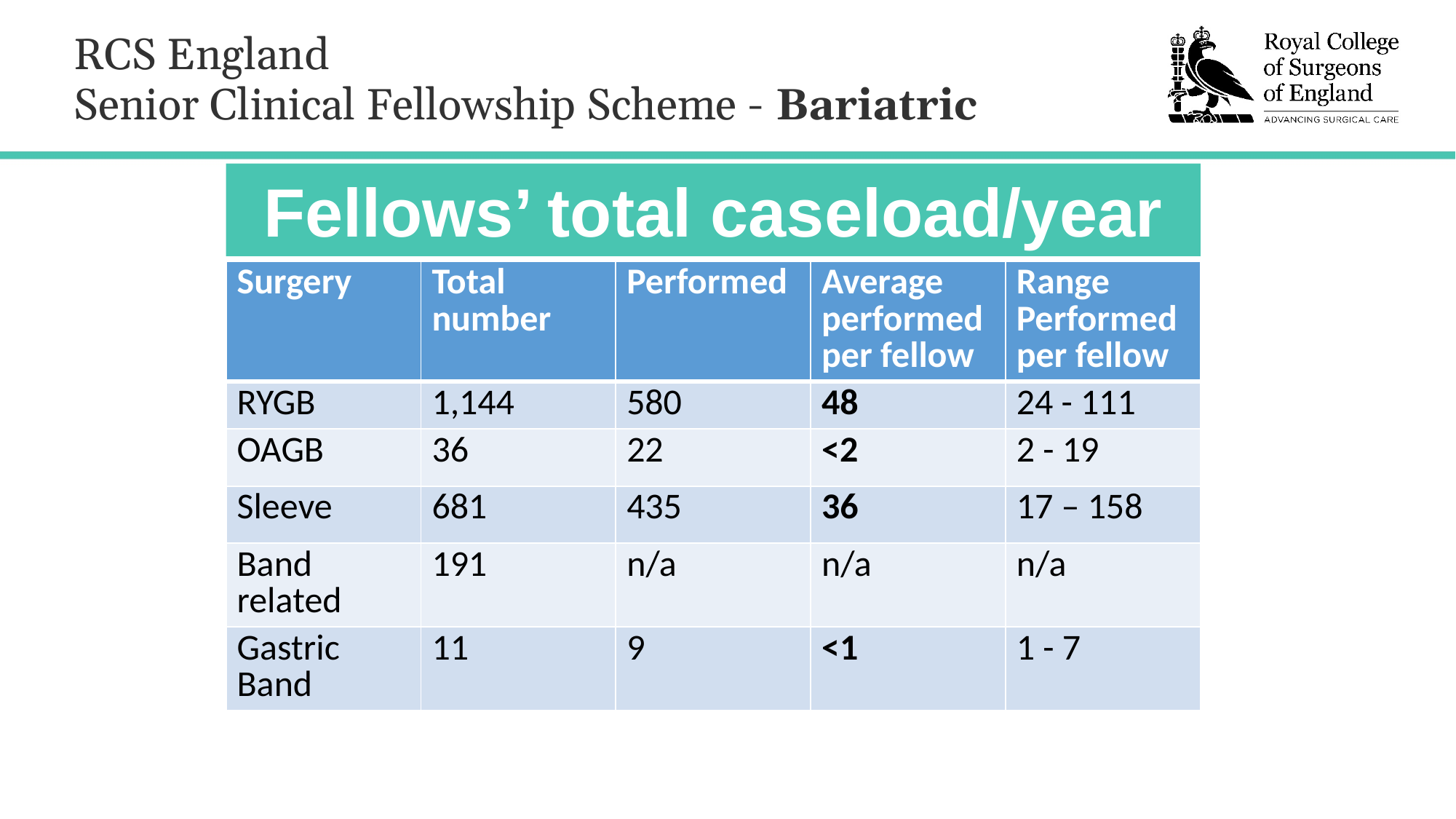

# RCS England Senior Clinical Fellowship Scheme - Bariatric
Fellows’ total caseload/year

| Surgery | Total number | Performed | Average performed per fellow | Range Performed per fellow |
| --- | --- | --- | --- | --- |
| RYGB | 1,144 | 580 | 48 | 24 - 111 |
| OAGB | 36 | 22 | <2 | 2 - 19 |
| Sleeve | 681 | 435 | 36 | 17 – 158 |
| Band related | 191 | n/a | n/a | n/a |
| Gastric Band | 11 | 9 | <1 | 1 - 7 |